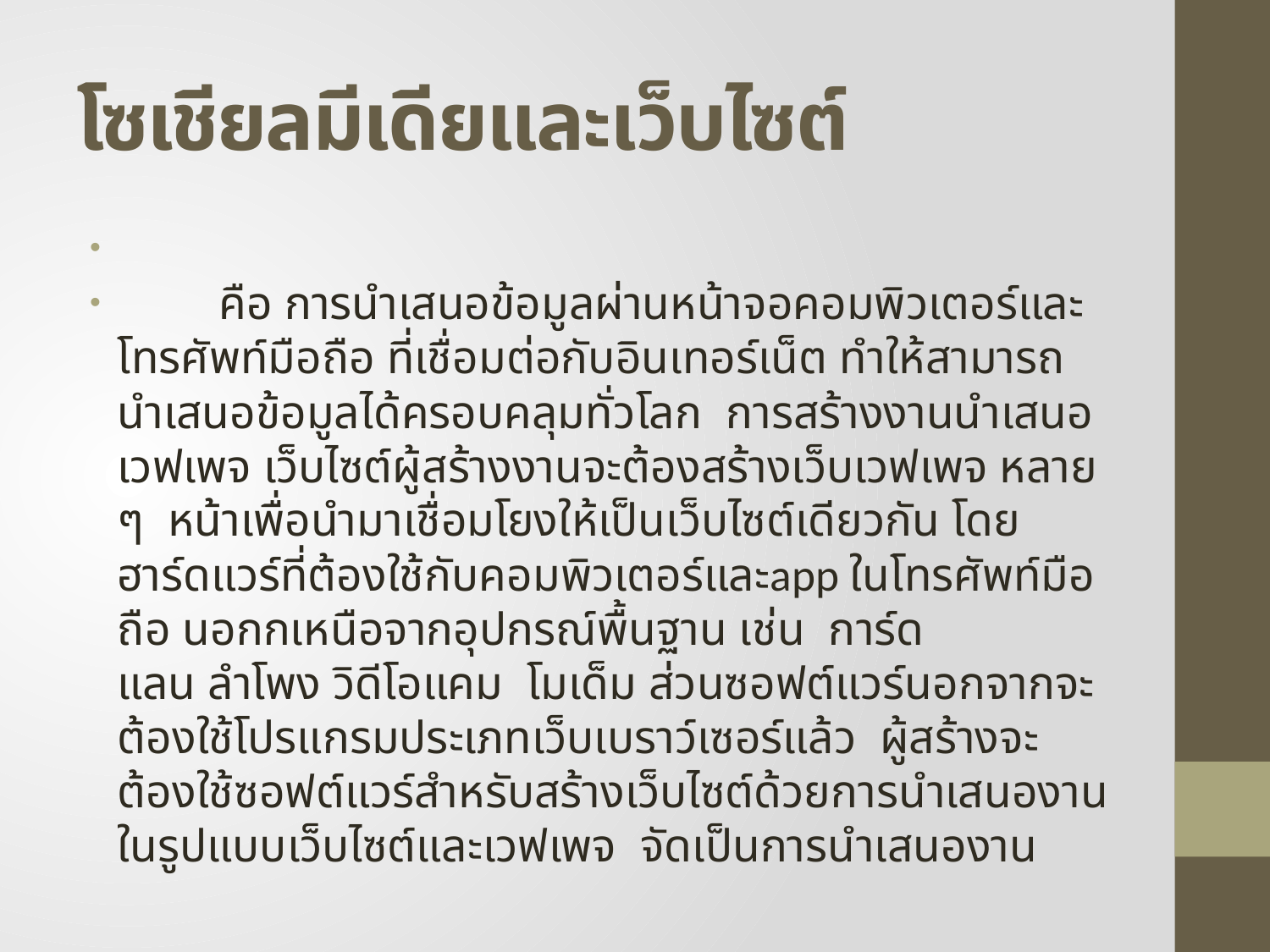

# โซเชียลมีเดียและเว็บไซต์

       	คือ การนำเสนอข้อมูลผ่านหน้าจอคอมพิวเตอร์และโทรศัพท์มือถือ ที่เชื่อมต่อกับอินเทอร์เน็ต ทำให้สามารถนำเสนอข้อมูลได้ครอบคลุมทั่วโลก  การสร้างงานนำเสนอเวฟเพจ เว็บไซต์ผู้สร้างงานจะต้องสร้างเว็บเวฟเพจ หลาย ๆ  หน้าเพื่อนำมาเชื่อมโยงให้เป็นเว็บไซต์เดียวกัน โดยฮาร์ดแวร์ที่ต้องใช้กับคอมพิวเตอร์และapp ในโทรศัพท์มือถือ นอกกเหนือจากอุปกรณ์พื้นฐาน เช่น  การ์ดแลน ลำโพง วิดีโอแคม  โมเด็ม ส่วนซอฟต์แวร์นอกจากจะต้องใช้โปรแกรมประเภทเว็บเบราว์เซอร์แล้ว  ผู้สร้างจะต้องใช้ซอฟต์แวร์สำหรับสร้างเว็บไซต์ด้วยการนำเสนองานในรูปแบบเว็บไซต์และเวฟเพจ  จัดเป็นการนำเสนองาน